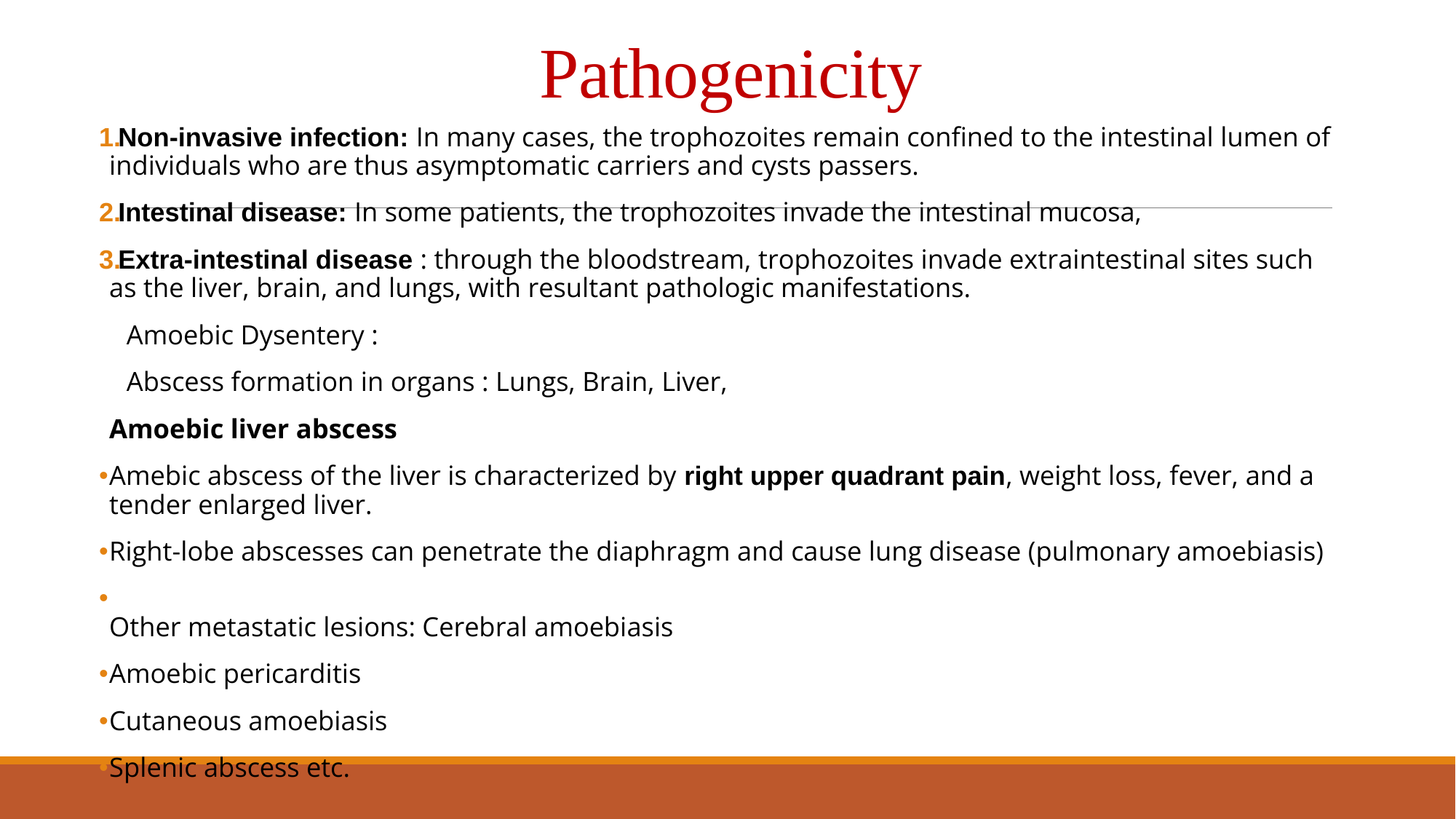

# Pathogenicity
Non-invasive infection: In many cases, the trophozoites remain confined to the intestinal lumen of individuals who are thus asymptomatic carriers and cysts passers.
Intestinal disease: In some patients, the trophozoites invade the intestinal mucosa,
Extra-intestinal disease : through the bloodstream, trophozoites invade extraintestinal sites such as the liver, brain, and lungs, with resultant pathologic manifestations.
    Amoebic Dysentery :
    Abscess formation in organs : Lungs, Brain, Liver,
Amoebic liver abscess
Amebic abscess of the liver is characterized by right upper quadrant pain, weight loss, fever, and a tender enlarged liver.
Right-lobe abscesses can penetrate the diaphragm and cause lung disease (pulmonary amoebiasis)
Other metastatic lesions: Cerebral amoebiasis
Amoebic pericarditis
Cutaneous amoebiasis
Splenic abscess etc.